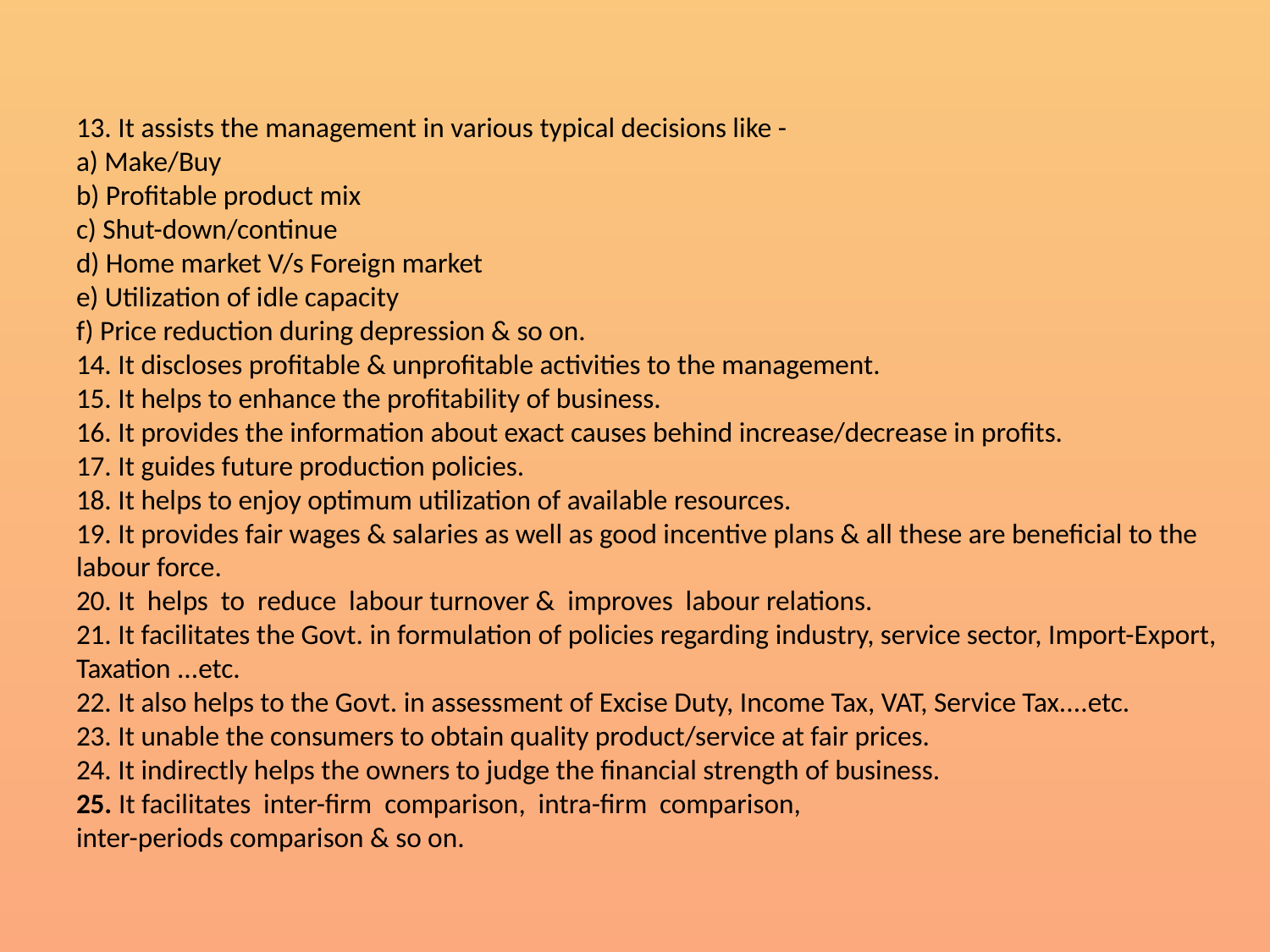

# 13. It assists the management in various typical decisions like - a) Make/Buy b) Profitable product mix c) Shut-down/continue d) Home market V/s Foreign market e) Utilization of idle capacity f) Price reduction during depression & so on. 14. It discloses profitable & unprofitable activities to the management. 15. It helps to enhance the profitability of business. 16. It provides the information about exact causes behind increase/decrease in profits. 17. It guides future production policies. 18. It helps to enjoy optimum utilization of available resources. 19. It provides fair wages & salaries as well as good incentive plans & all these are beneficial to the labour force. 20. It  helps  to  reduce  labour turnover &  improves  labour relations. 21. It facilitates the Govt. in formulation of policies regarding industry, service sector, Import-Export, Taxation ...etc. 22. It also helps to the Govt. in assessment of Excise Duty, Income Tax, VAT, Service Tax....etc. 23. It unable the consumers to obtain quality product/service at fair prices. 24. It indirectly helps the owners to judge the financial strength of business. 25. It facilitates  inter-firm  comparison,  intra-firm  comparison, inter-periods comparison & so on.